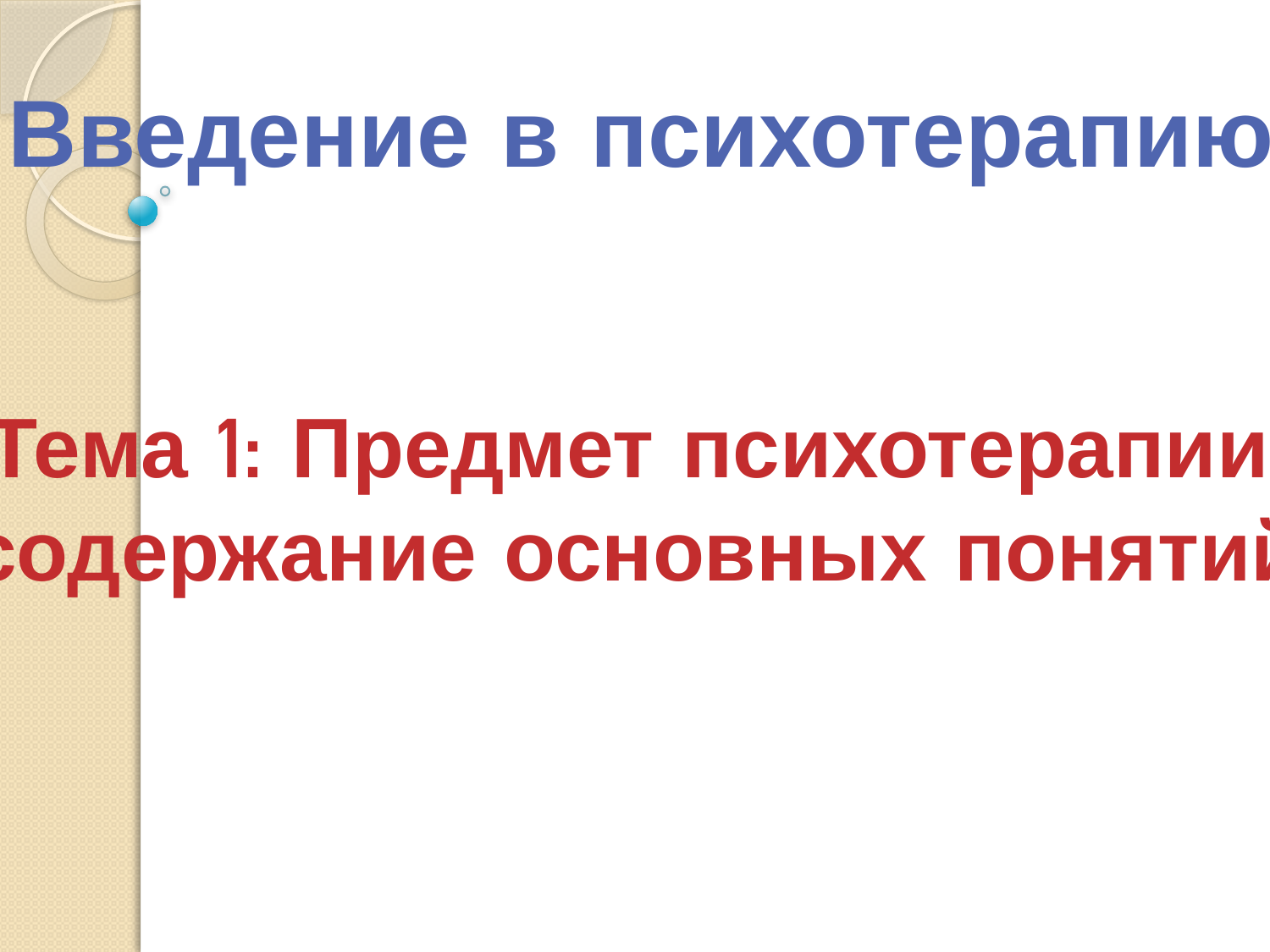

Введение в психотерапию
 Тема 1: Предмет психотерапии,
содержание основных понятий